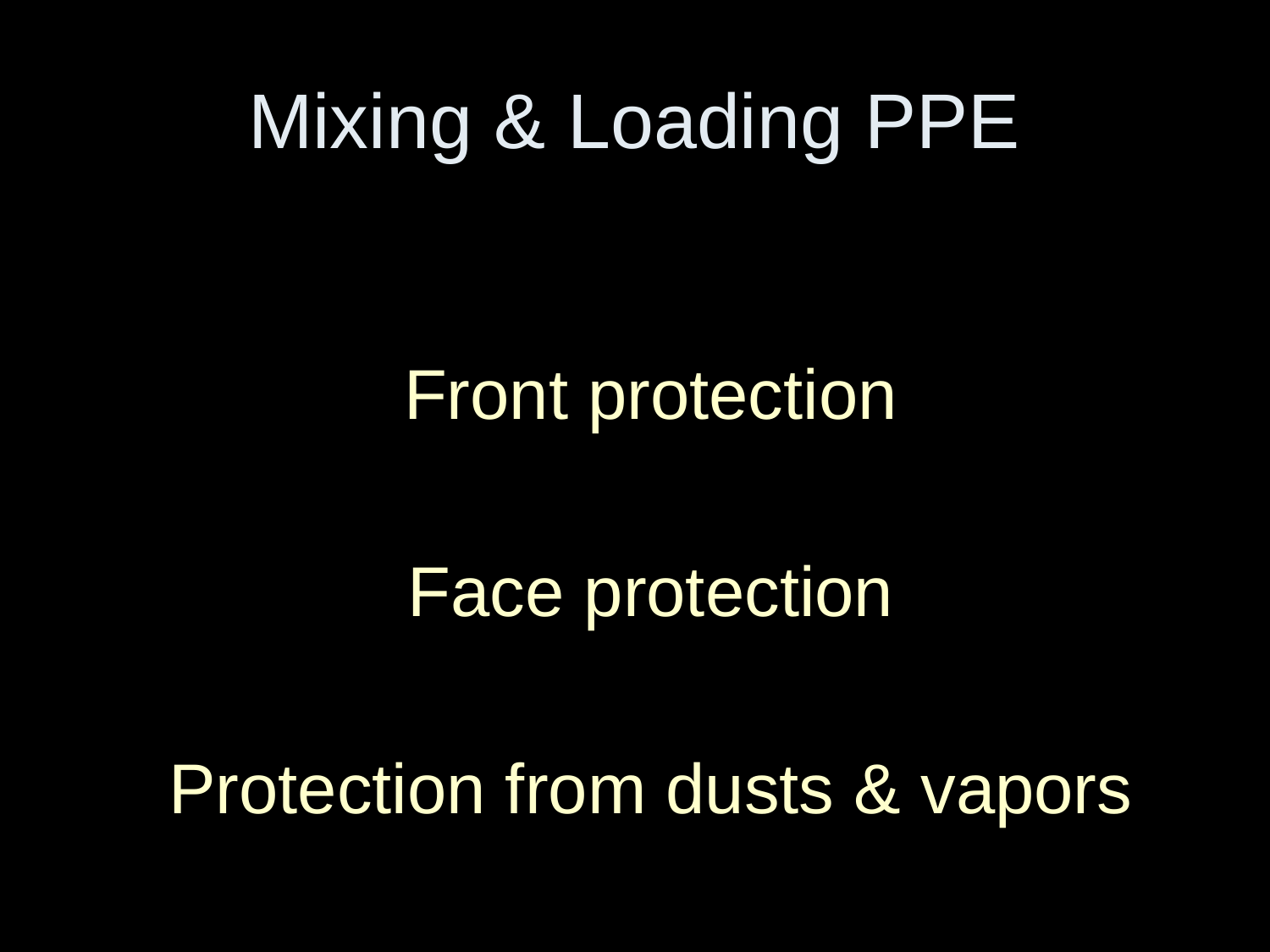

# Mixing & Loading PPE

Front protection

Face protection

Protection from dusts & vapors